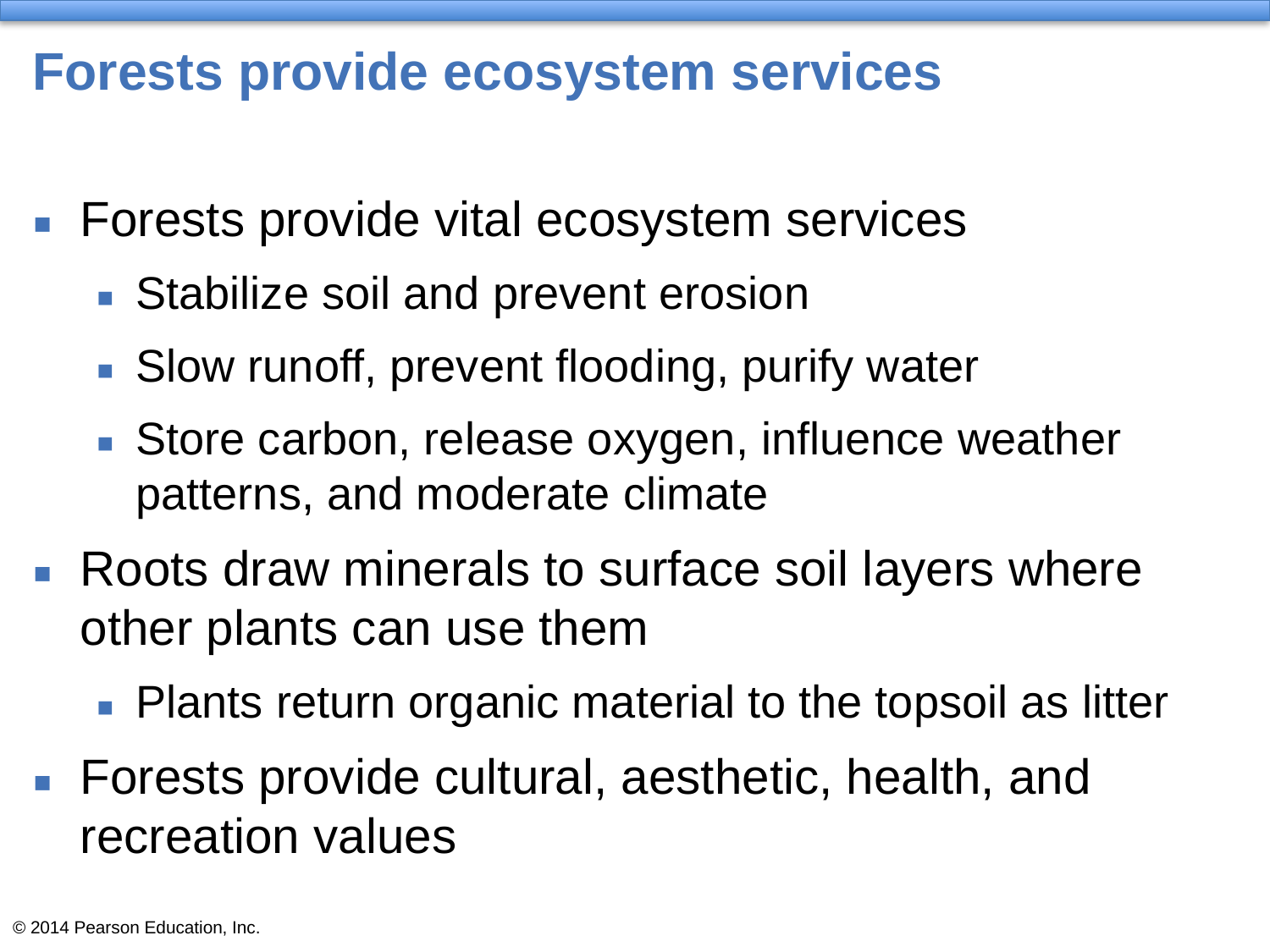

# Forests provide ecosystem services
Forests provide vital ecosystem services
Stabilize soil and prevent erosion
Slow runoff, prevent flooding, purify water
Store carbon, release oxygen, influence weather patterns, and moderate climate
Roots draw minerals to surface soil layers where other plants can use them
Plants return organic material to the topsoil as litter
Forests provide cultural, aesthetic, health, and recreation values